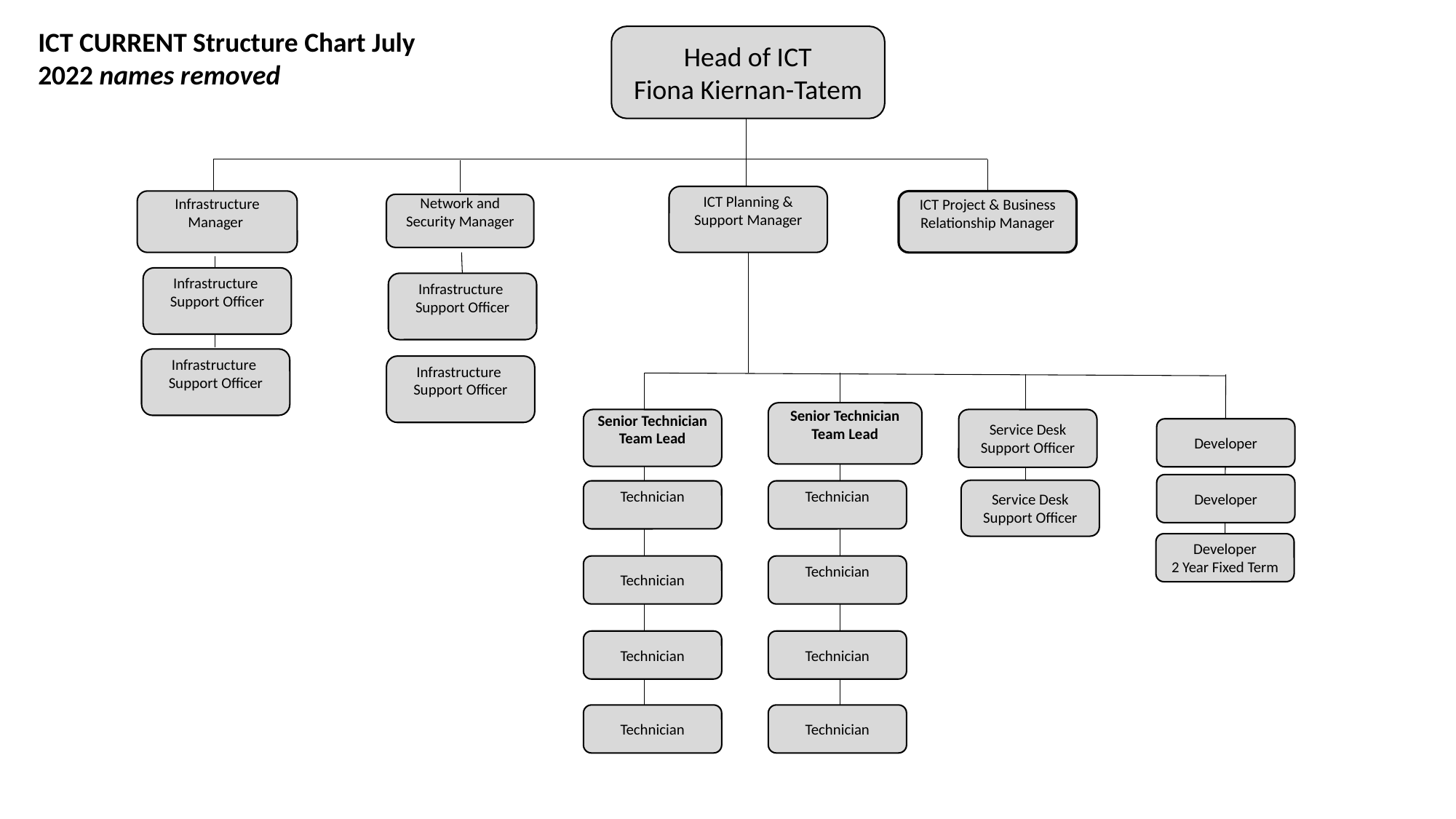

ICT CURRENT Structure Chart July 2022 names removed
Head of ICT
Fiona Kiernan-Tatem
ICT Planning & Support Manager

Infrastructure Manager

ICT Project & Business Relationship Manager

Network and Security Manager

Infrastructure  Support Officer

Infrastructure  Support Officer

Infrastructure  Support Officer

Infrastructure  Support Officer

Senior Technician Team Lead

Senior Technician
Team Lead

Service Desk Support Officer
Developer
Developer
Service Desk Support Officer
Technician

Technician

Developer
2 Year Fixed Term
Technician
Technician

Technician
Technician
Technician
Technician